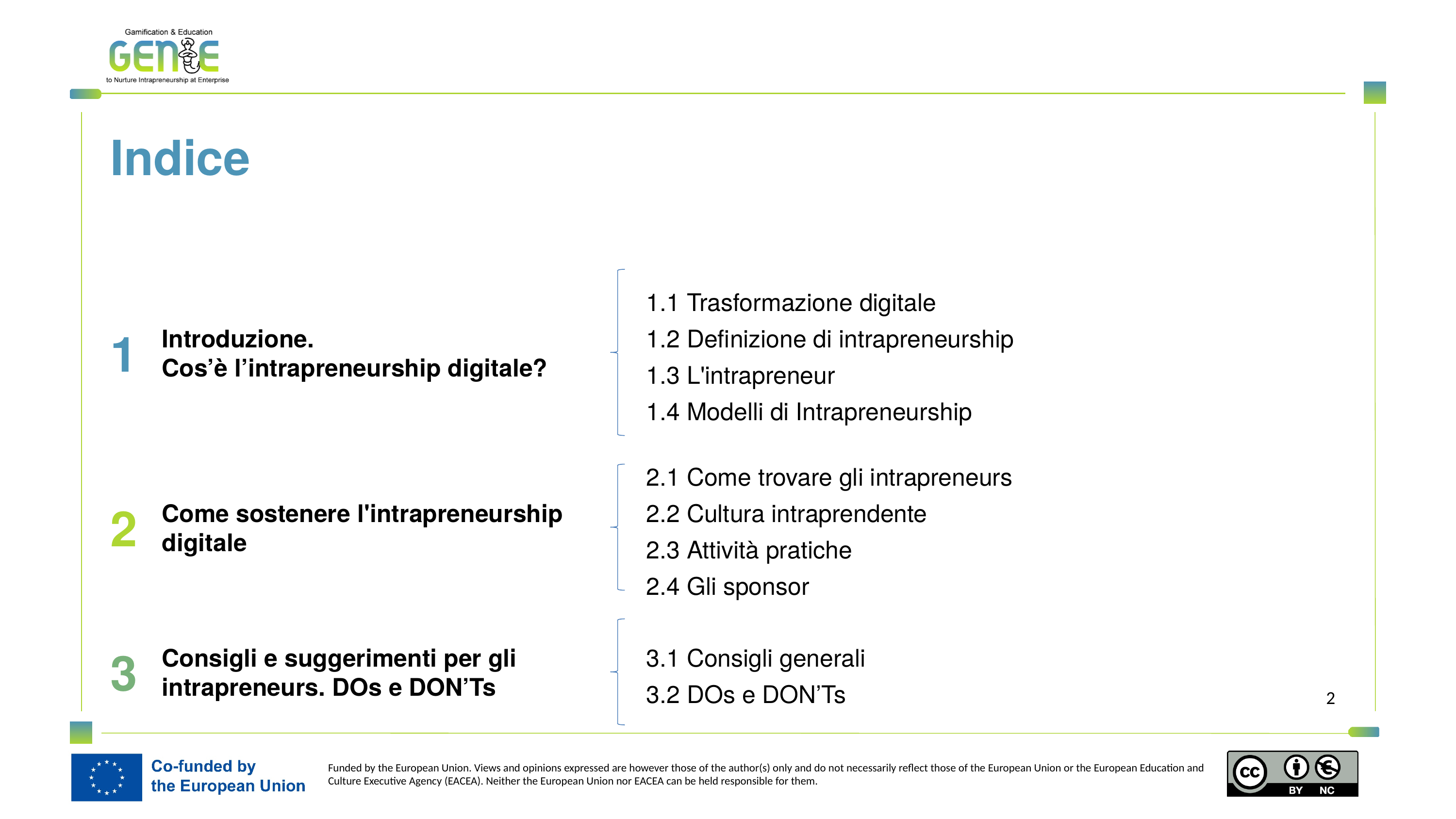

Indice
1
1.1 Trasformazione digitale
1.2 Definizione di intrapreneurship
1.3 L'intrapreneur
1.4 Modelli di Intrapreneurship
Introduzione.
Cos’è l’intrapreneurship digitale?

2
Come sostenere l'intrapreneurship digitale

2.1 Come trovare gli intrapreneurs
2.2 Cultura intraprendente
2.3 Attività pratiche
2.4 Gli sponsor
3
Consigli e suggerimenti per gli intrapreneurs. DOs e DON’Ts

3.1 Consigli generali
3.2 DOs e DON’Ts